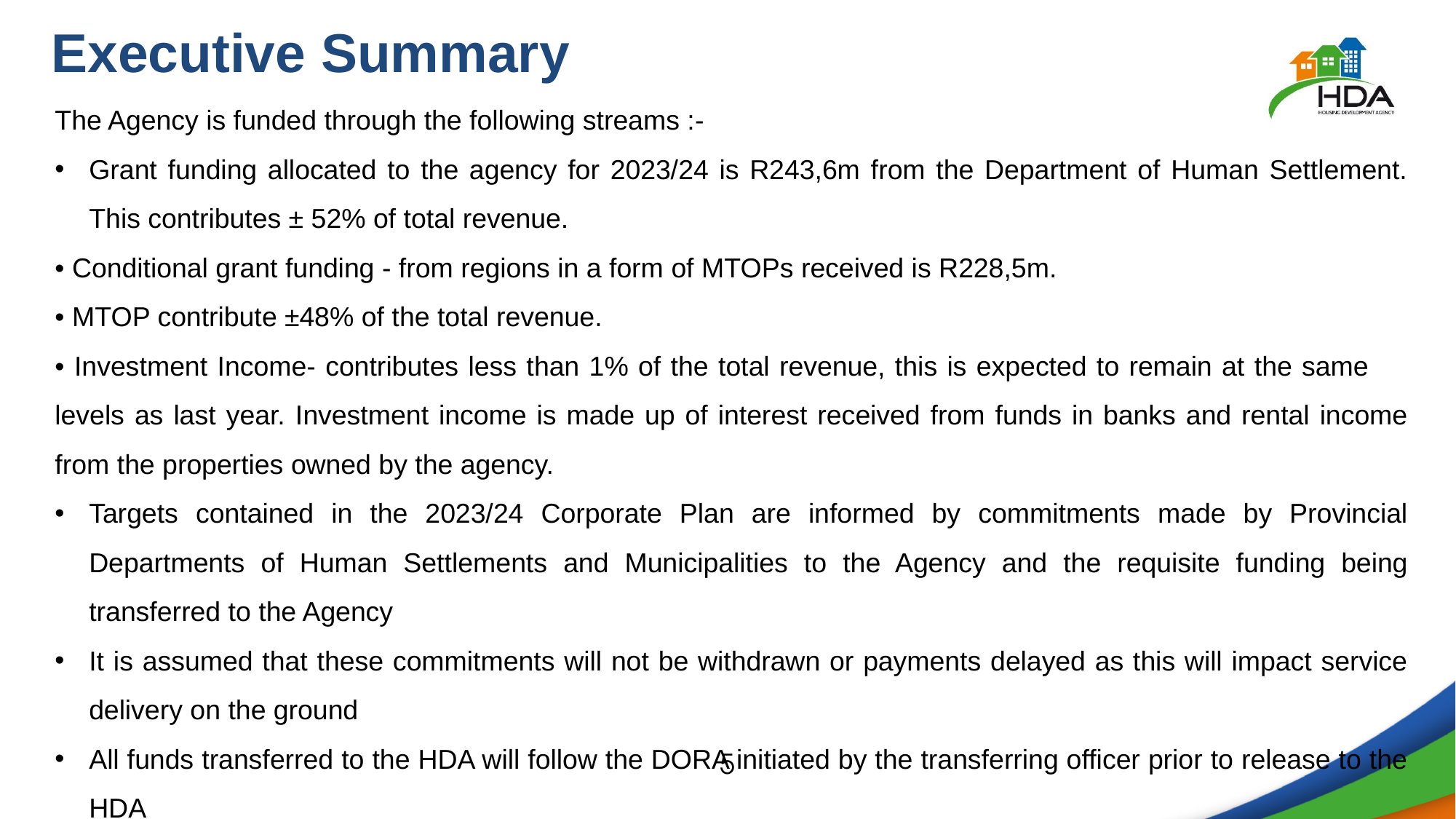

# Executive Summary
The Agency is funded through the following streams :-
Grant funding allocated to the agency for 2023/24 is R243,6m from the Department of Human Settlement. This contributes ± 52% of total revenue.
• Conditional grant funding - from regions in a form of MTOPs received is R228,5m.
• MTOP contribute ±48% of the total revenue.
• Investment Income- contributes less than 1% of the total revenue, this is expected to remain at the same     levels as last year. Investment income is made up of interest received from funds in banks and rental income from the properties owned by the agency.
Targets contained in the 2023/24 Corporate Plan are informed by commitments made by Provincial Departments of Human Settlements and Municipalities to the Agency and the requisite funding being transferred to the Agency
It is assumed that these commitments will not be withdrawn or payments delayed as this will impact service delivery on the ground
All funds transferred to the HDA will follow the DORA initiated by the transferring officer prior to release to the HDA
5